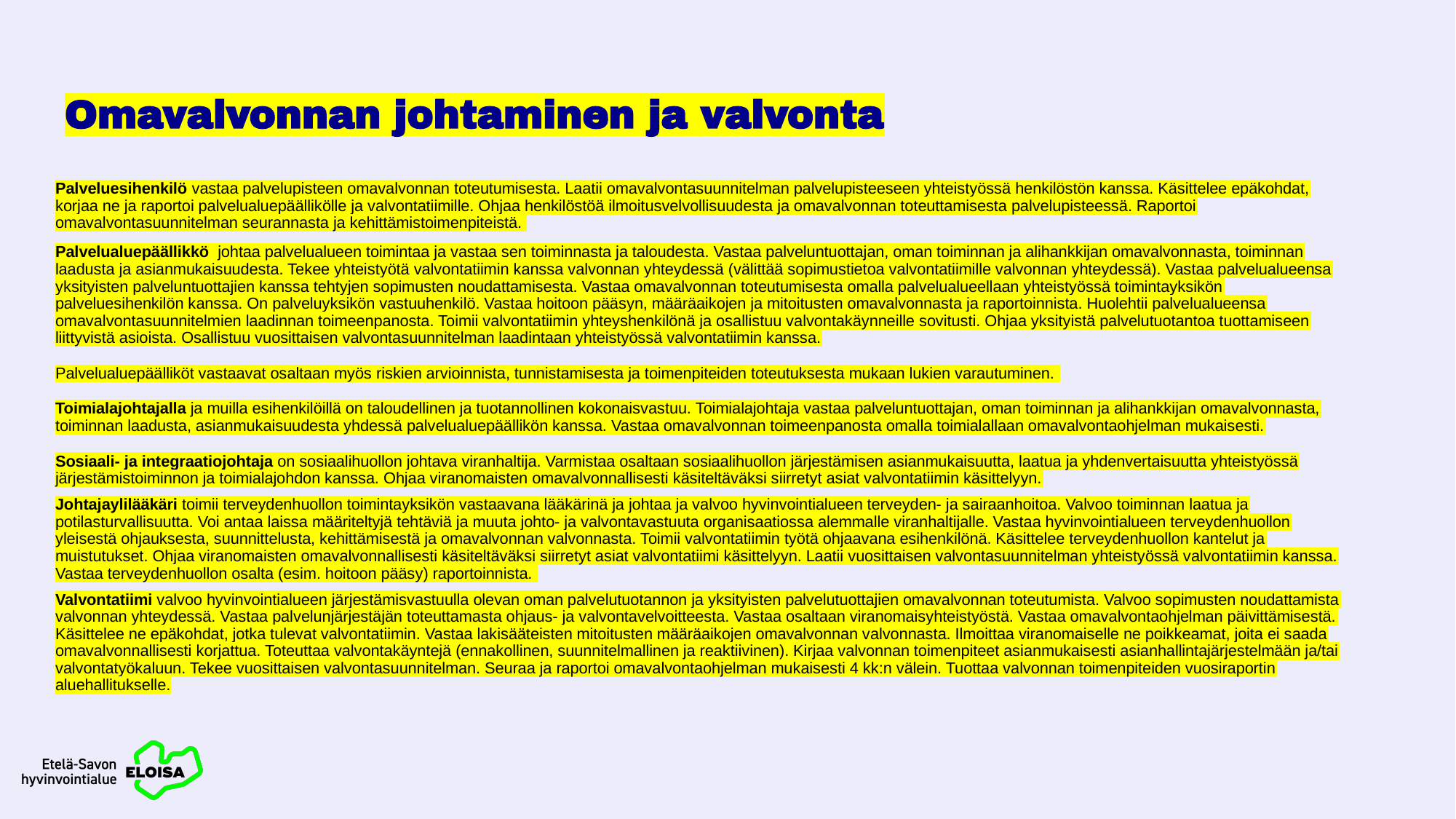

# Omavalvonnan johtaminen ja valvonta

Palveluesihenkilö vastaa palvelupisteen omavalvonnan toteutumisesta. Laatii omavalvontasuunnitelman palvelupisteeseen yhteistyössä henkilöstön kanssa. Käsittelee epäkohdat, korjaa ne ja raportoi palvelualuepäällikölle ja valvontatiimille. Ohjaa henkilöstöä ilmoitusvelvollisuudesta ja omavalvonnan toteuttamisesta palvelupisteessä. Raportoi omavalvontasuunnitelman seurannasta ja kehittämistoimenpiteistä.
Palvelualuepäällikkö  johtaa palvelualueen toimintaa ja vastaa sen toiminnasta ja taloudesta. Vastaa palveluntuottajan, oman toiminnan ja alihankkijan omavalvonnasta, toiminnan laadusta ja asianmukaisuudesta. Tekee yhteistyötä valvontatiimin kanssa valvonnan yhteydessä (välittää sopimustietoa valvontatiimille valvonnan yhteydessä). Vastaa palvelualueensa yksityisten palveluntuottajien kanssa tehtyjen sopimusten noudattamisesta. Vastaa omavalvonnan toteutumisesta omalla palvelualueellaan yhteistyössä toimintayksikön palveluesihenkilön kanssa. On palveluyksikön vastuuhenkilö. Vastaa hoitoon pääsyn, määräaikojen ja mitoitusten omavalvonnasta ja raportoinnista. Huolehtii palvelualueensa omavalvontasuunnitelmien laadinnan toimeenpanosta. Toimii valvontatiimin yhteyshenkilönä ja osallistuu valvontakäynneille sovitusti. Ohjaa yksityistä palvelutuotantoa tuottamiseen liittyvistä asioista. Osallistuu vuosittaisen valvontasuunnitelman laadintaan yhteistyössä valvontatiimin kanssa.
Palvelualuepäälliköt vastaavat osaltaan myös riskien arvioinnista, tunnistamisesta ja toimenpiteiden toteutuksesta mukaan lukien varautuminen.
Toimialajohtajalla ja muilla esihenkilöillä on taloudellinen ja tuotannollinen kokonaisvastuu. Toimialajohtaja vastaa palveluntuottajan, oman toiminnan ja alihankkijan omavalvonnasta, toiminnan laadusta, asianmukaisuudesta yhdessä palvelualuepäällikön kanssa. Vastaa omavalvonnan toimeenpanosta omalla toimialallaan omavalvontaohjelman mukaisesti.
Sosiaali- ja integraatiojohtaja on sosiaalihuollon johtava viranhaltija. Varmistaa osaltaan sosiaalihuollon järjestämisen asianmukaisuutta, laatua ja yhdenvertaisuutta yhteistyössä järjestämistoiminnon ja toimialajohdon kanssa. Ohjaa viranomaisten omavalvonnallisesti käsiteltäväksi siirretyt asiat valvontatiimin käsittelyyn.
Johtajaylilääkäri toimii terveydenhuollon toimintayksikön vastaavana lääkärinä ja johtaa ja valvoo hyvinvointialueen terveyden- ja sairaanhoitoa. Valvoo toiminnan laatua ja potilasturvallisuutta. Voi antaa laissa määriteltyjä tehtäviä ja muuta johto- ja valvontavastuuta organisaatiossa alemmalle viranhaltijalle. Vastaa hyvinvointialueen terveydenhuollon yleisestä ohjauksesta, suunnittelusta, kehittämisestä ja omavalvonnan valvonnasta. Toimii valvontatiimin työtä ohjaavana esihenkilönä. Käsittelee terveydenhuollon kantelut ja muistutukset. Ohjaa viranomaisten omavalvonnallisesti käsiteltäväksi siirretyt asiat valvontatiimi käsittelyyn. Laatii vuosittaisen valvontasuunnitelman yhteistyössä valvontatiimin kanssa. Vastaa terveydenhuollon osalta (esim. hoitoon pääsy) raportoinnista.
Valvontatiimi valvoo hyvinvointialueen järjestämisvastuulla olevan oman palvelutuotannon ja yksityisten palvelutuottajien omavalvonnan toteutumista. Valvoo sopimusten noudattamista valvonnan yhteydessä. Vastaa palvelunjärjestäjän toteuttamasta ohjaus- ja valvontavelvoitteesta. Vastaa osaltaan viranomaisyhteistyöstä. Vastaa omavalvontaohjelman päivittämisestä. Käsittelee ne epäkohdat, jotka tulevat valvontatiimin. Vastaa lakisääteisten mitoitusten määräaikojen omavalvonnan valvonnasta. Ilmoittaa viranomaiselle ne poikkeamat, joita ei saada omavalvonnallisesti korjattua. Toteuttaa valvontakäyntejä (ennakollinen, suunnitelmallinen ja reaktiivinen). Kirjaa valvonnan toimenpiteet asianmukaisesti asianhallintajärjestelmään ja/tai valvontatyökaluun. Tekee vuosittaisen valvontasuunnitelman. Seuraa ja raportoi omavalvontaohjelman mukaisesti 4 kk:n välein. Tuottaa valvonnan toimenpiteiden vuosiraportin aluehallitukselle.